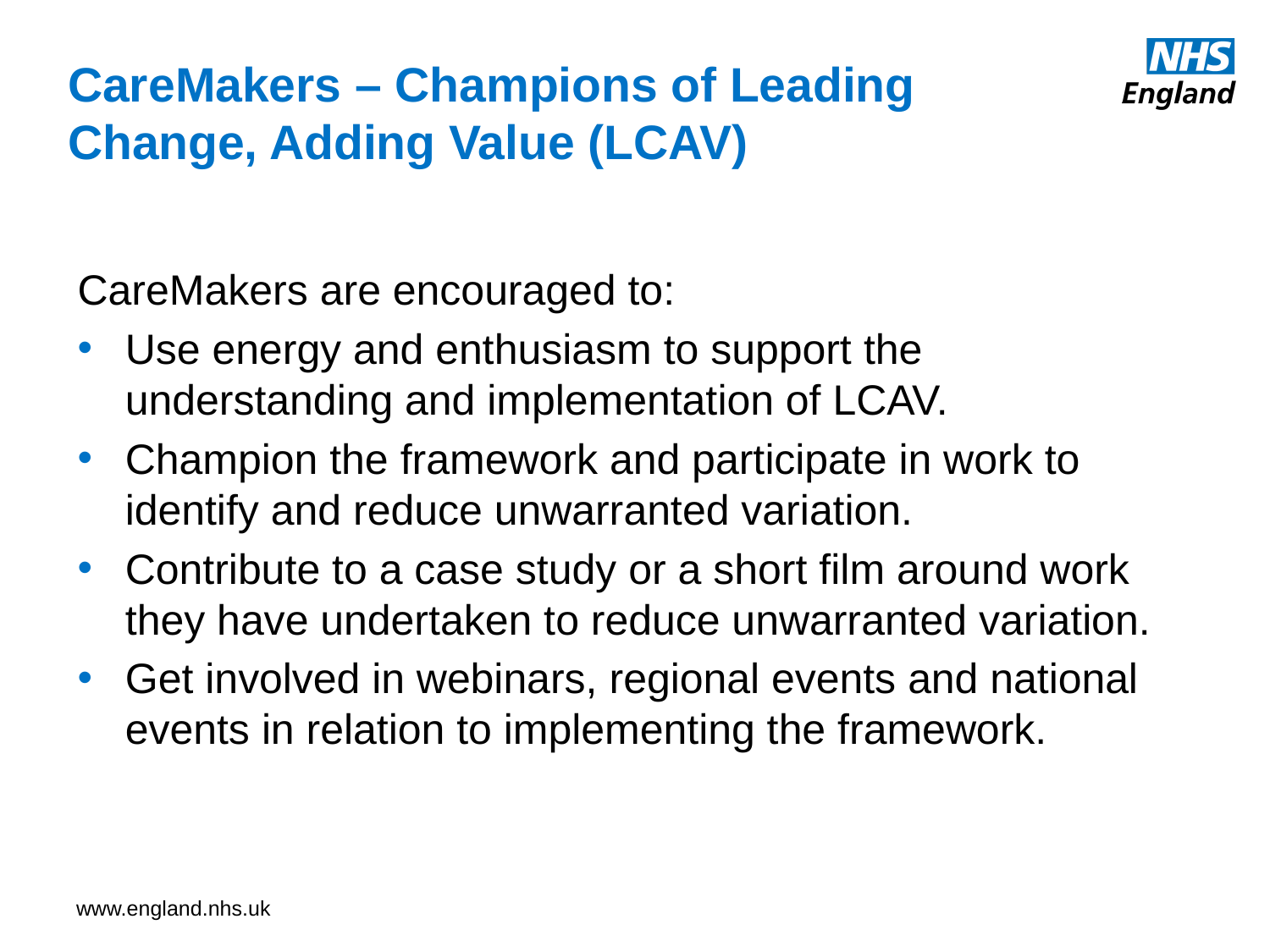

# CareMakers – Champions of Leading Change, Adding Value (LCAV)
CareMakers are encouraged to:
Use energy and enthusiasm to support the understanding and implementation of LCAV.
Champion the framework and participate in work to identify and reduce unwarranted variation.
Contribute to a case study or a short film around work they have undertaken to reduce unwarranted variation.
Get involved in webinars, regional events and national events in relation to implementing the framework.